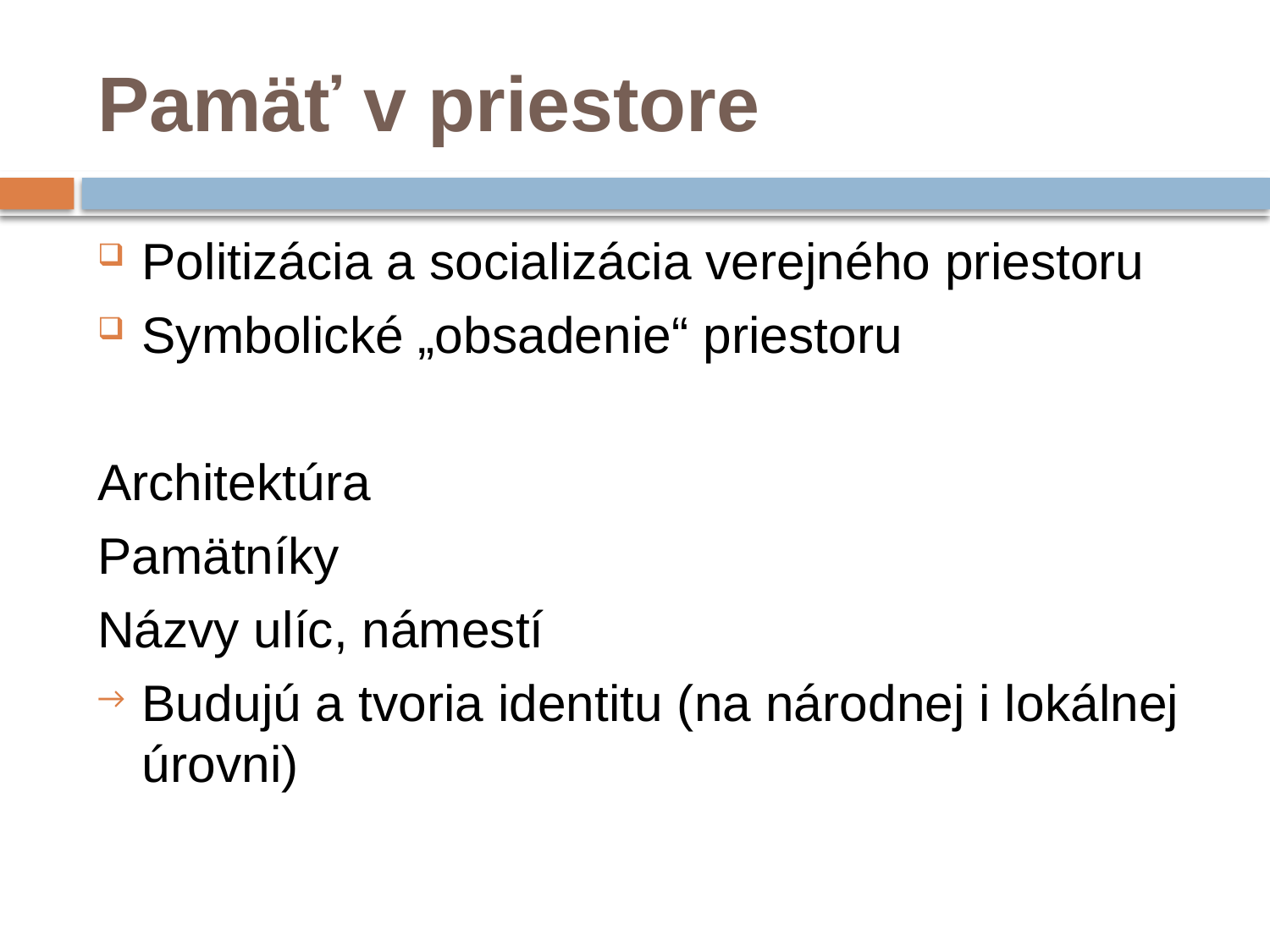

# Pamäť v priestore
Politizácia a socializácia verejného priestoru
Symbolické „obsadenie“ priestoru

Architektúra
Pamätníky
Názvy ulíc, námestí
Budujú a tvoria identitu (na národnej i lokálnej úrovni)